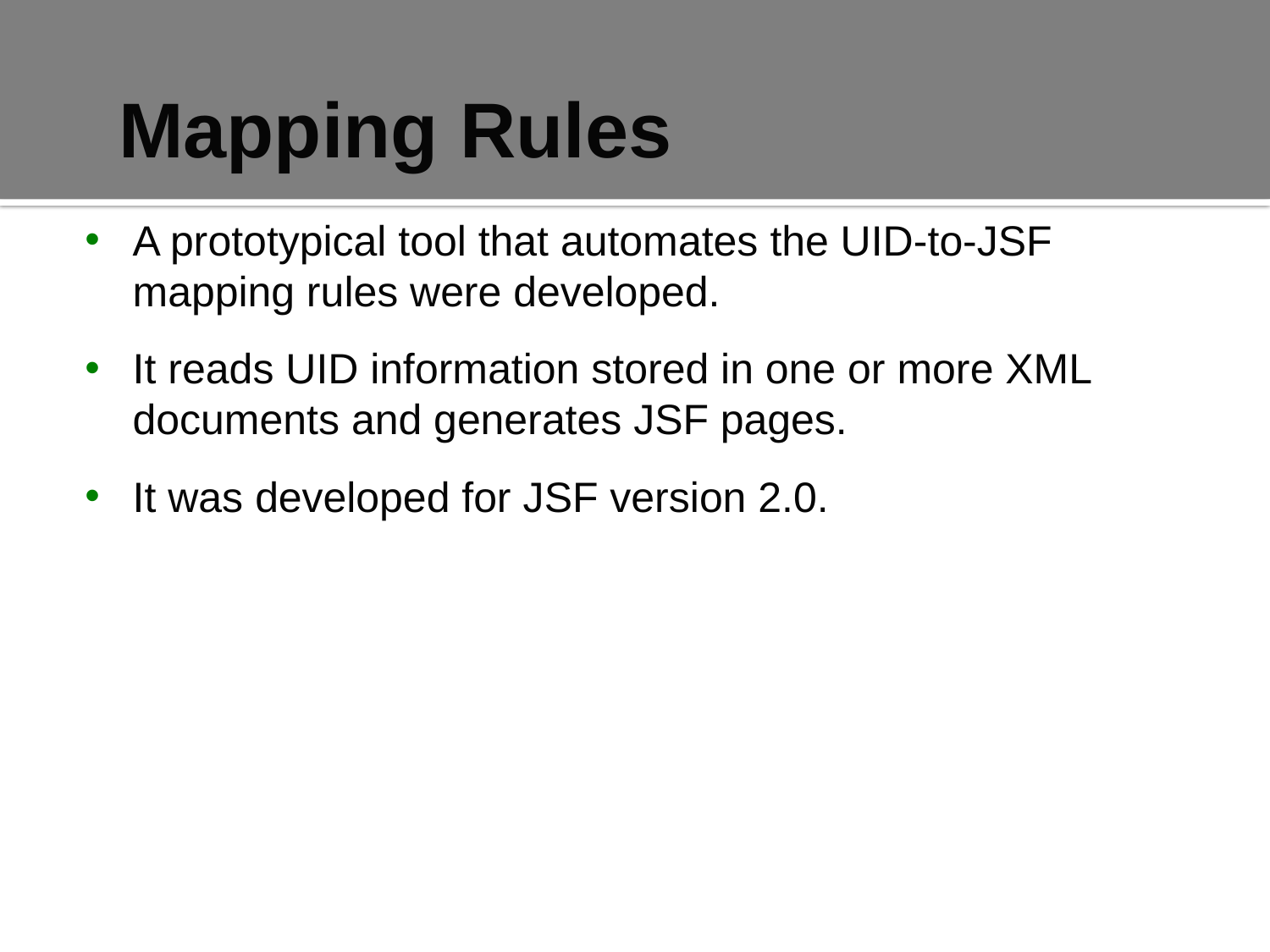

# Mapping Rules
A prototypical tool that automates the UID-to-JSF mapping rules were developed.
It reads UID information stored in one or more XML documents and generates JSF pages.
It was developed for JSF version 2.0.